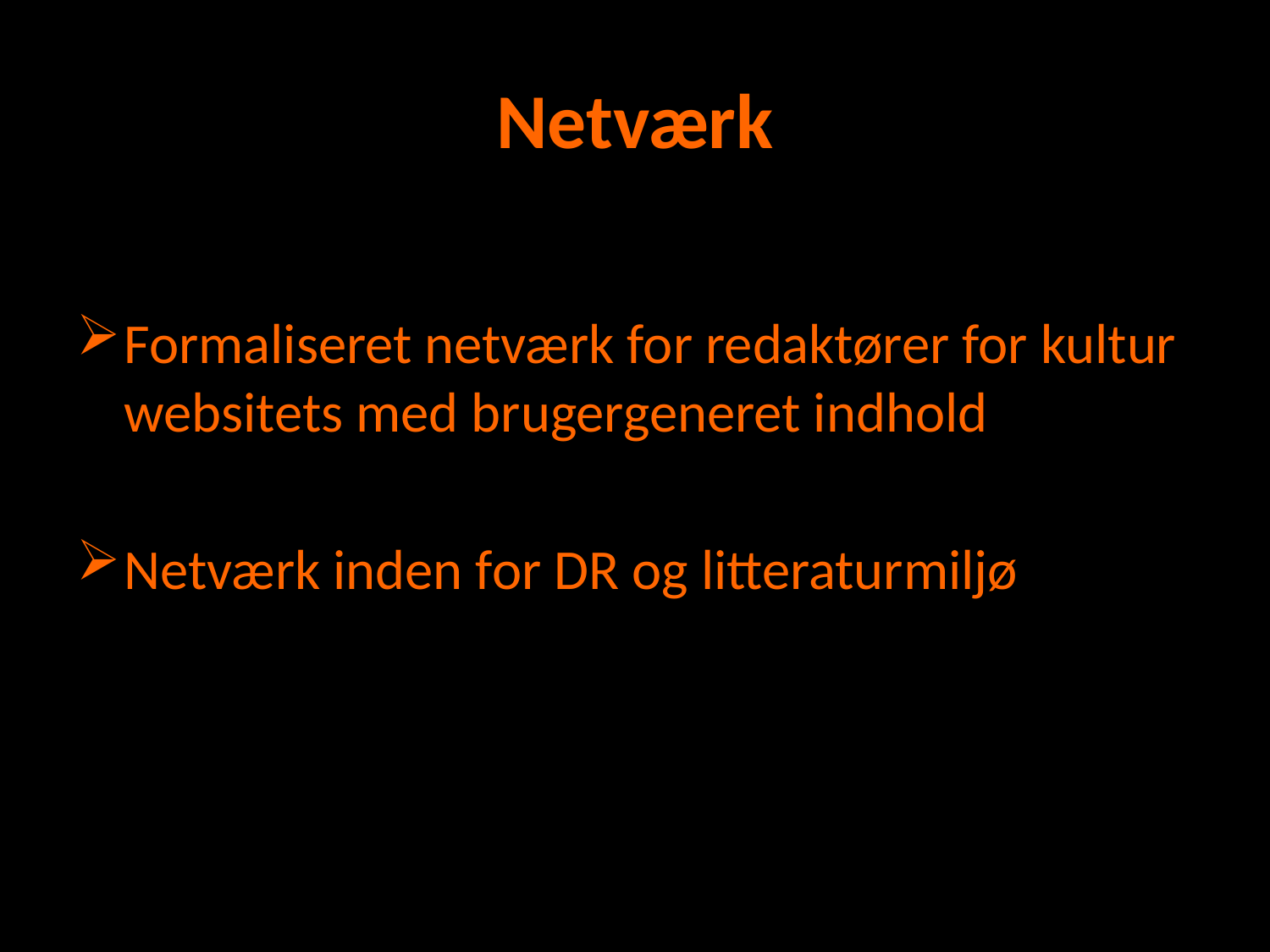

# Netværk

Formaliseret netværk for redaktører for kultur websitets med brugergeneret indhold

Netværk inden for DR og litteraturmiljø